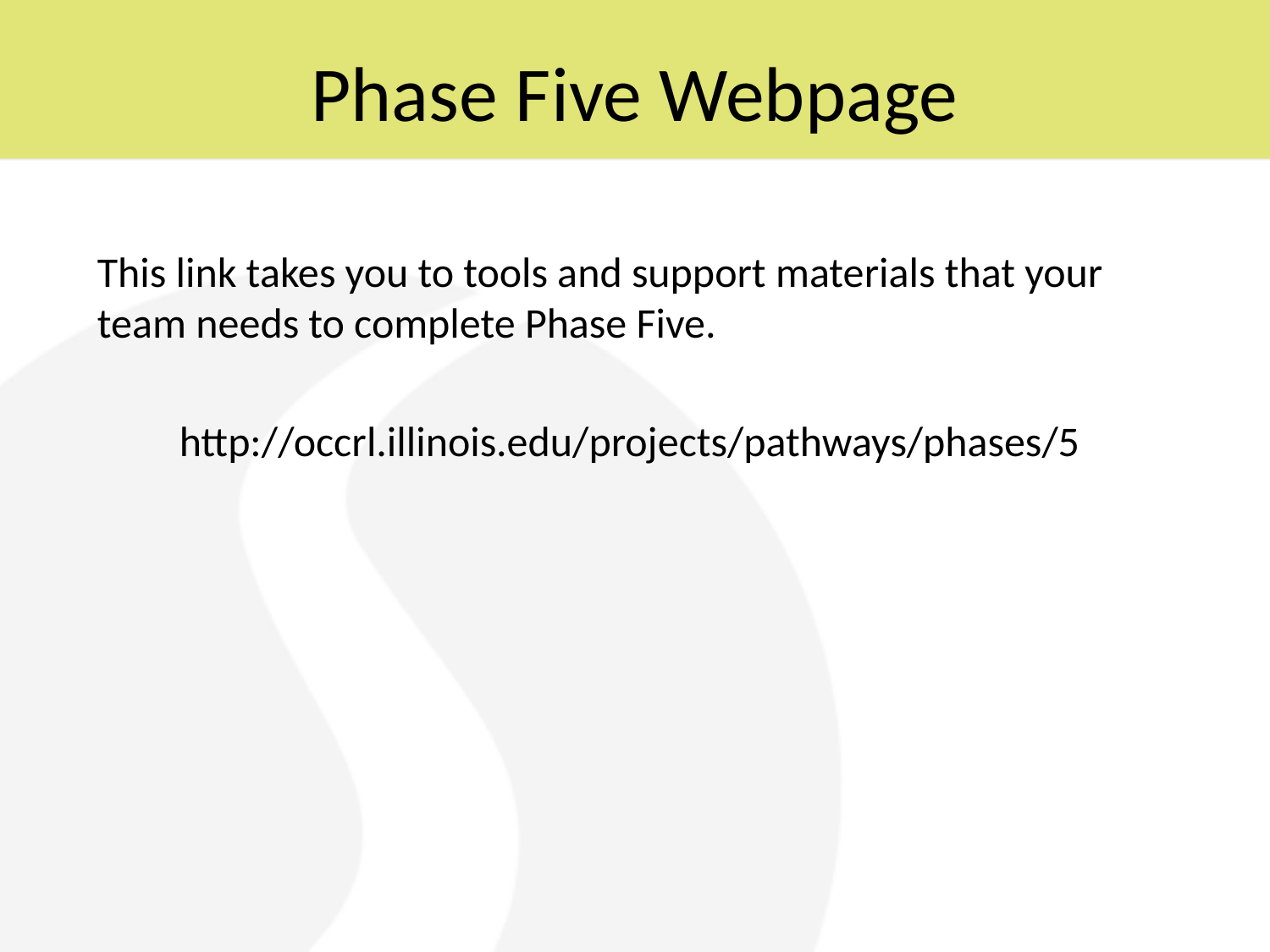

# Phase Five Webpage

This link takes you to tools and support materials that your team needs to complete Phase Five.

http://occrl.illinois.edu/projects/pathways/phases/5